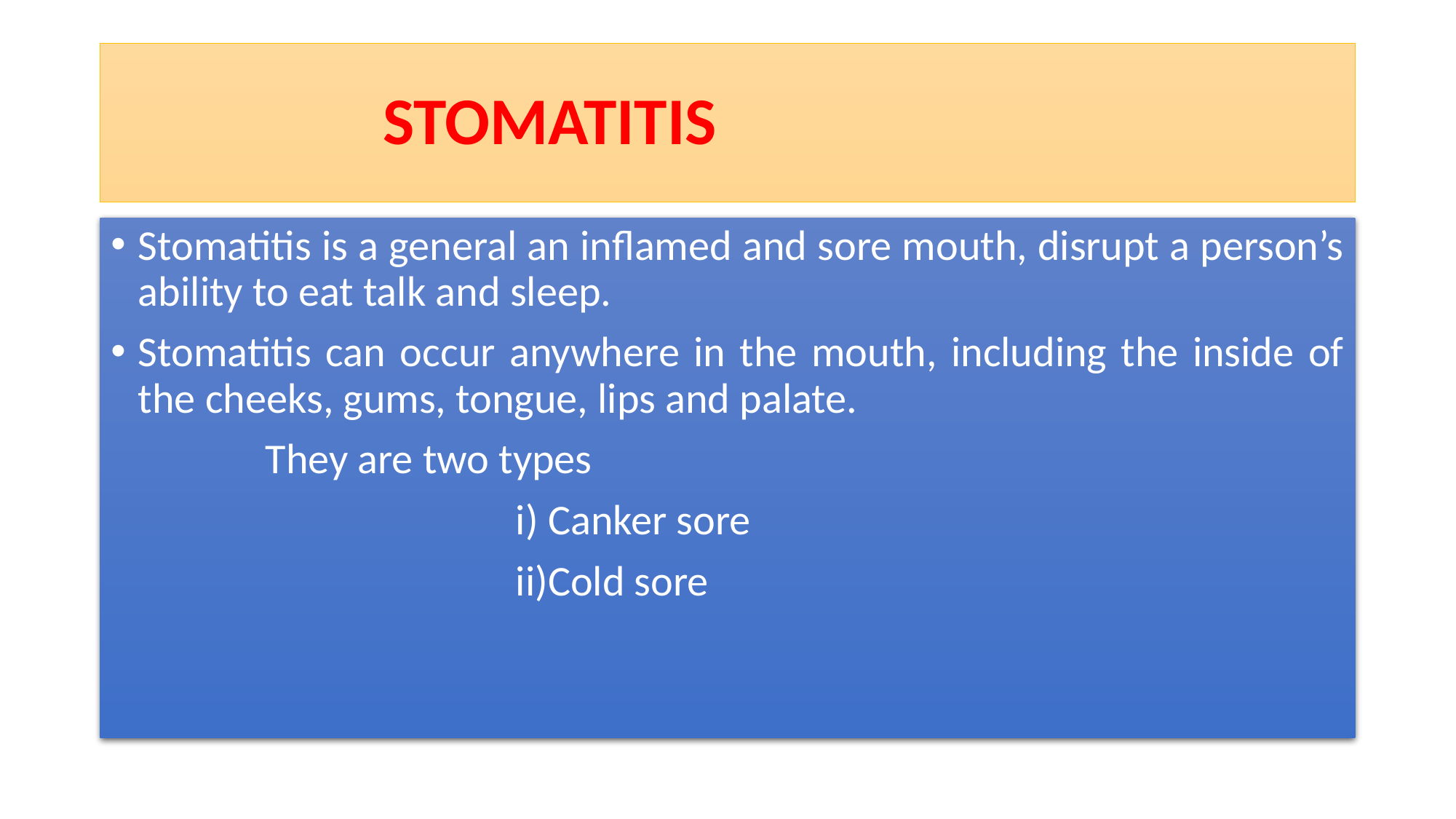

# STOMATITIS
Stomatitis is a general an inflamed and sore mouth, disrupt a person’s ability to eat talk and sleep.
Stomatitis can occur anywhere in the mouth, including the inside of the cheeks, gums, tongue, lips and palate.
                They are two types
                                          i) Canker sore
                                          ii)Cold sore